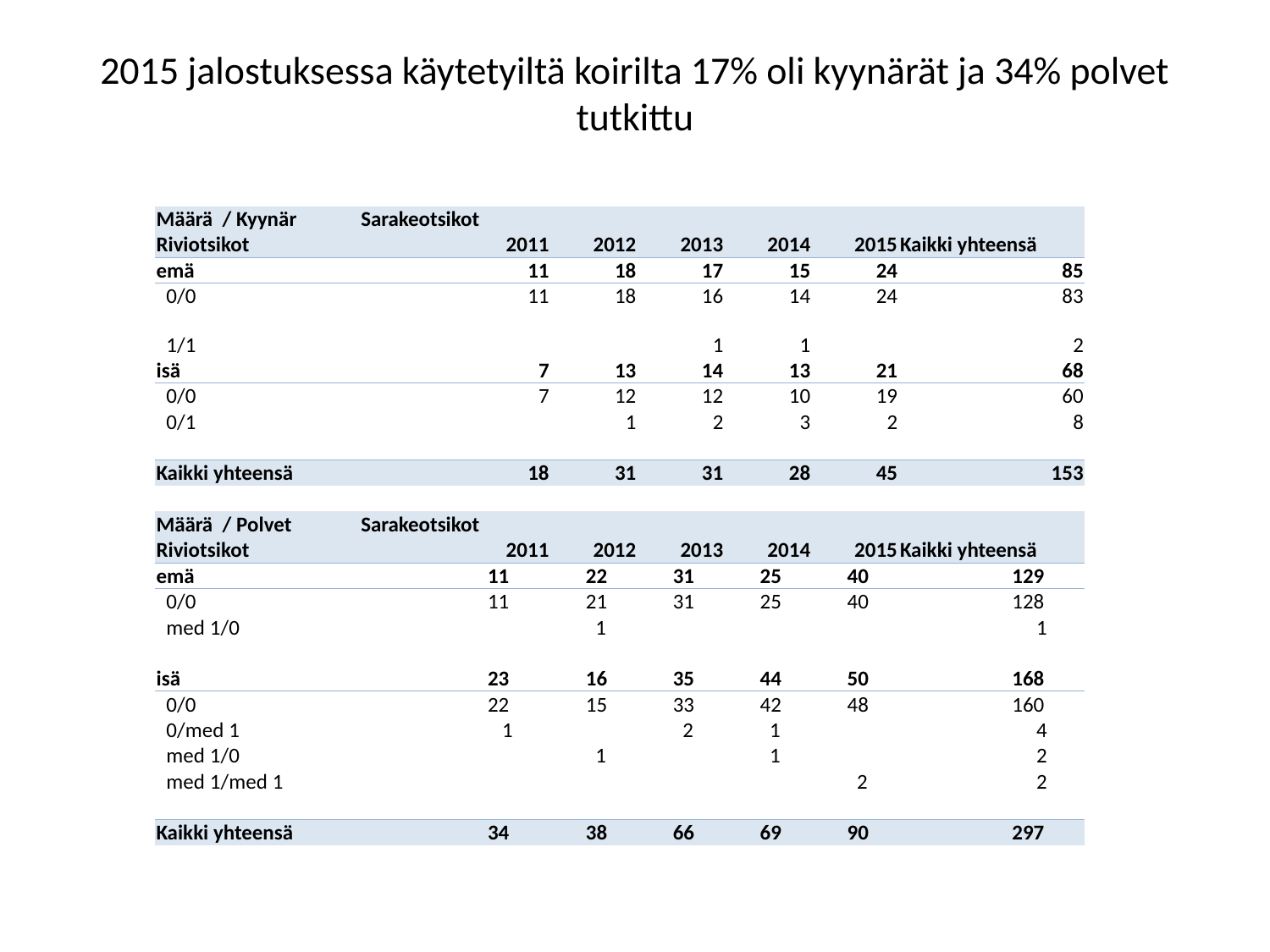

# 2015 jalostuksessa käytetyiltä koirilta 17% oli kyynärät ja 34% polvet tutkittu
| Määrä / Kyynär | Sarakeotsikot |  |  |  |  |  |
| --- | --- | --- | --- | --- | --- | --- |
| Riviotsikot | 2011 | 2012 | 2013 | 2014 | 2015 | Kaikki yhteensä |
| emä | 11 | 18 | 17 | 15 | 24 | 85 |
| 0/0 | 11 | 18 | 16 | 14 | 24 | 83 |
|  |  |  |  |  |  |  |
| 1/1 |  |  | 1 | 1 |  | 2 |
| isä | 7 | 13 | 14 | 13 | 21 | 68 |
| 0/0 | 7 | 12 | 12 | 10 | 19 | 60 |
| 0/1 |  | 1 | 2 | 3 | 2 | 8 |
|  |  |  |  |  |  |  |
| Kaikki yhteensä | 18 | 31 | 31 | 28 | 45 | 153 |
|  |  |  |  |  |  |  |
| Määrä / Polvet | Sarakeotsikot |  |  |  |  |  |
| Riviotsikot | 2011 | 2012 | 2013 | 2014 | 2015 | Kaikki yhteensä |
| emä | 11 | 22 | 31 | 25 | 40 | 129 |
| 0/0 | 11 | 21 | 31 | 25 | 40 | 128 |
| med 1/0 |  | 1 |  |  |  | 1 |
|  |  |  |  |  |  |  |
| isä | 23 | 16 | 35 | 44 | 50 | 168 |
| 0/0 | 22 | 15 | 33 | 42 | 48 | 160 |
| 0/med 1 | 1 |  | 2 | 1 |  | 4 |
| med 1/0 |  | 1 |  | 1 |  | 2 |
| med 1/med 1 |  |  |  |  | 2 | 2 |
|  |  |  |  |  |  |  |
| Kaikki yhteensä | 34 | 38 | 66 | 69 | 90 | 297 |